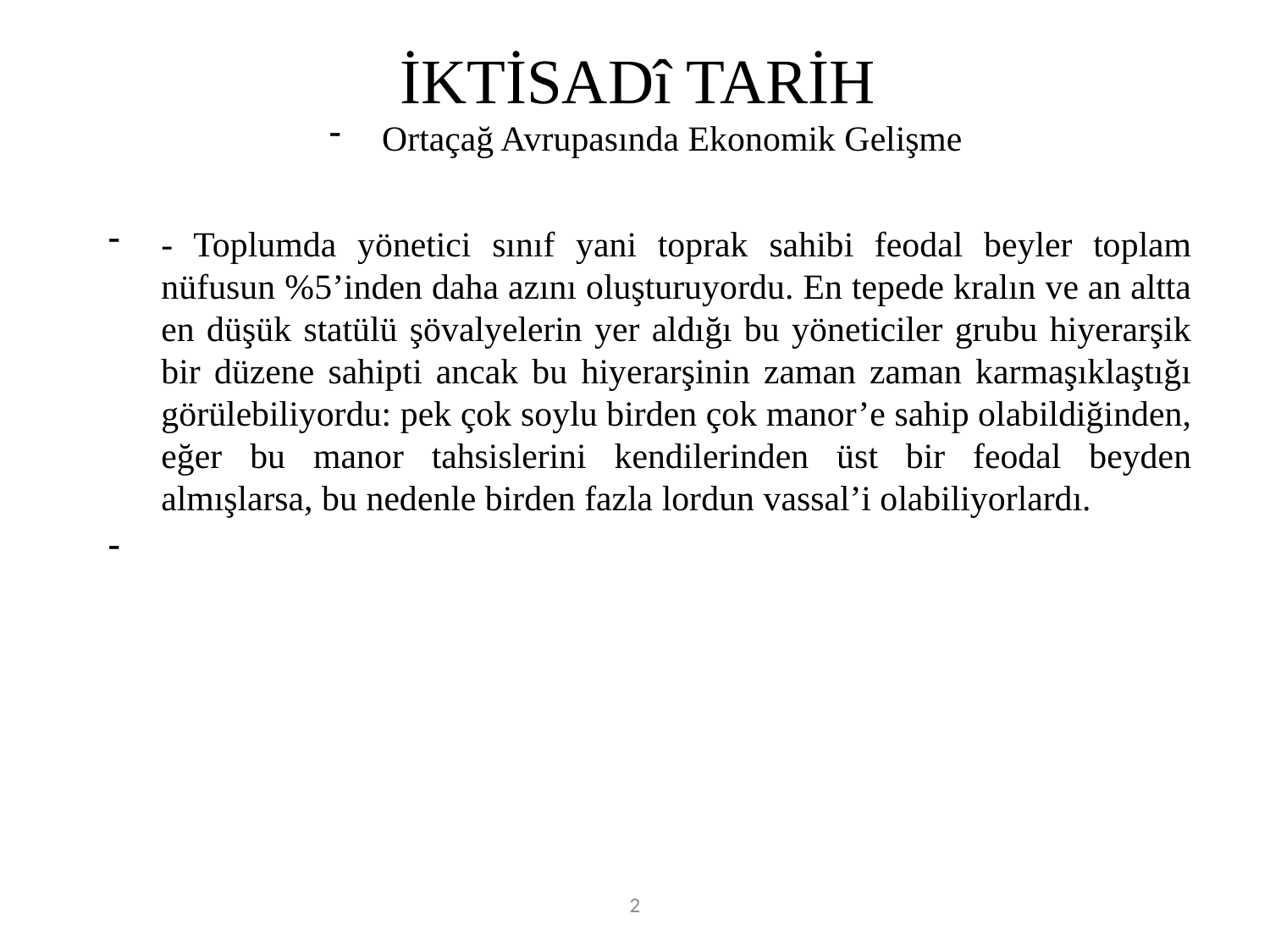

# İKTİSADî TARİH
Ortaçağ Avrupasında Ekonomik Gelişme

- Toplumda yönetici sınıf yani toprak sahibi feodal beyler toplam nüfusun %5’inden daha azını oluşturuyordu. En tepede kralın ve an altta en düşük statülü şövalyelerin yer aldığı bu yöneticiler grubu hiyerarşik bir düzene sahipti ancak bu hiyerarşinin zaman zaman karmaşıklaştığı görülebiliyordu: pek çok soylu birden çok manor’e sahip olabildiğinden, eğer bu manor tahsislerini kendilerinden üst bir feodal beyden almışlarsa, bu nedenle birden fazla lordun vassal’i olabiliyorlardı.

2